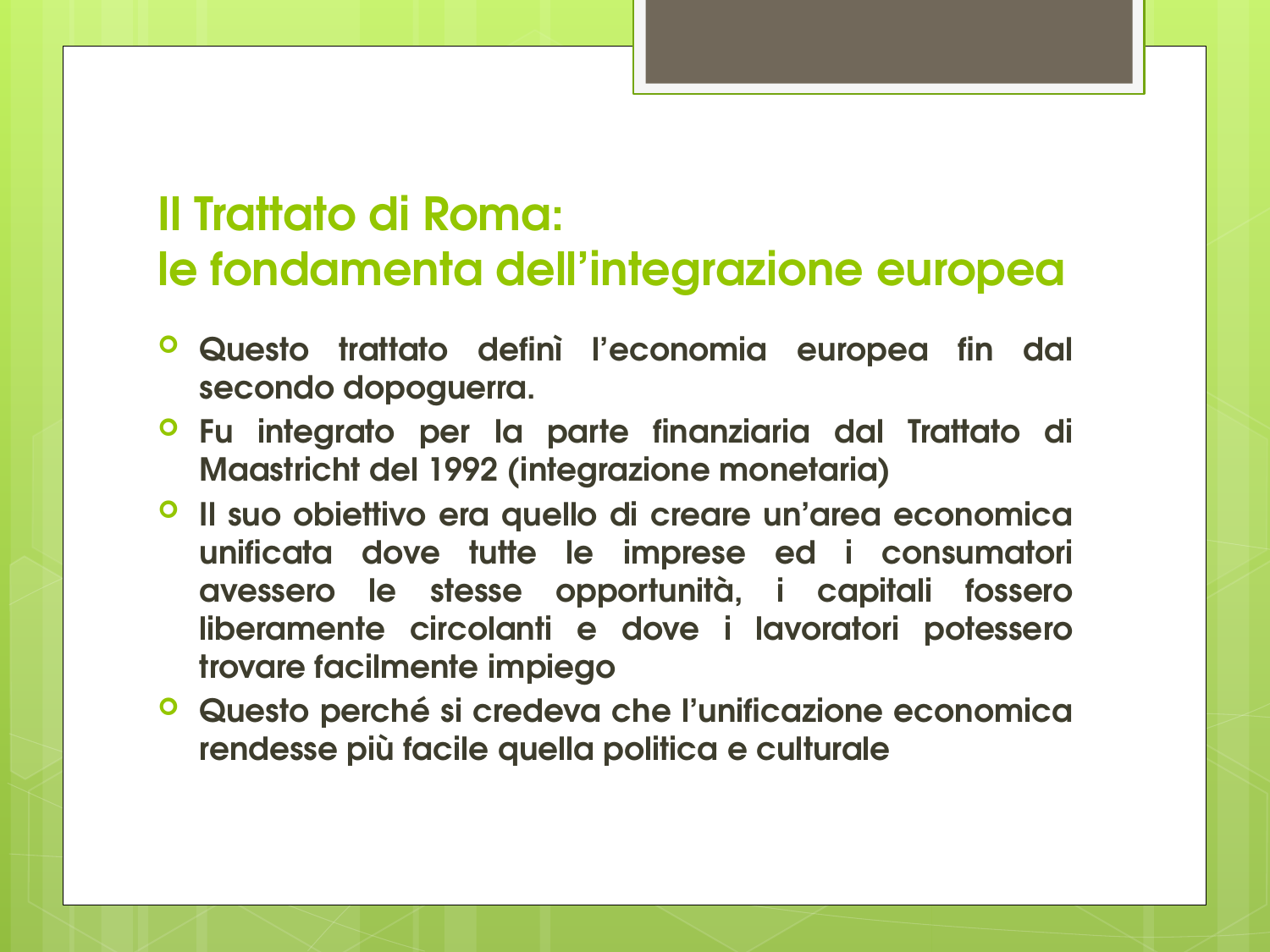

# Il Trattato di Roma: le fondamenta dell’integrazione europea
Questo trattato definì l’economia europea fin dal secondo dopoguerra.
Fu integrato per la parte finanziaria dal Trattato di Maastricht del 1992 (integrazione monetaria)
Il suo obiettivo era quello di creare un’area economica unificata dove tutte le imprese ed i consumatori avessero le stesse opportunità, i capitali fossero liberamente circolanti e dove i lavoratori potessero trovare facilmente impiego
Questo perché si credeva che l’unificazione economica rendesse più facile quella politica e culturale